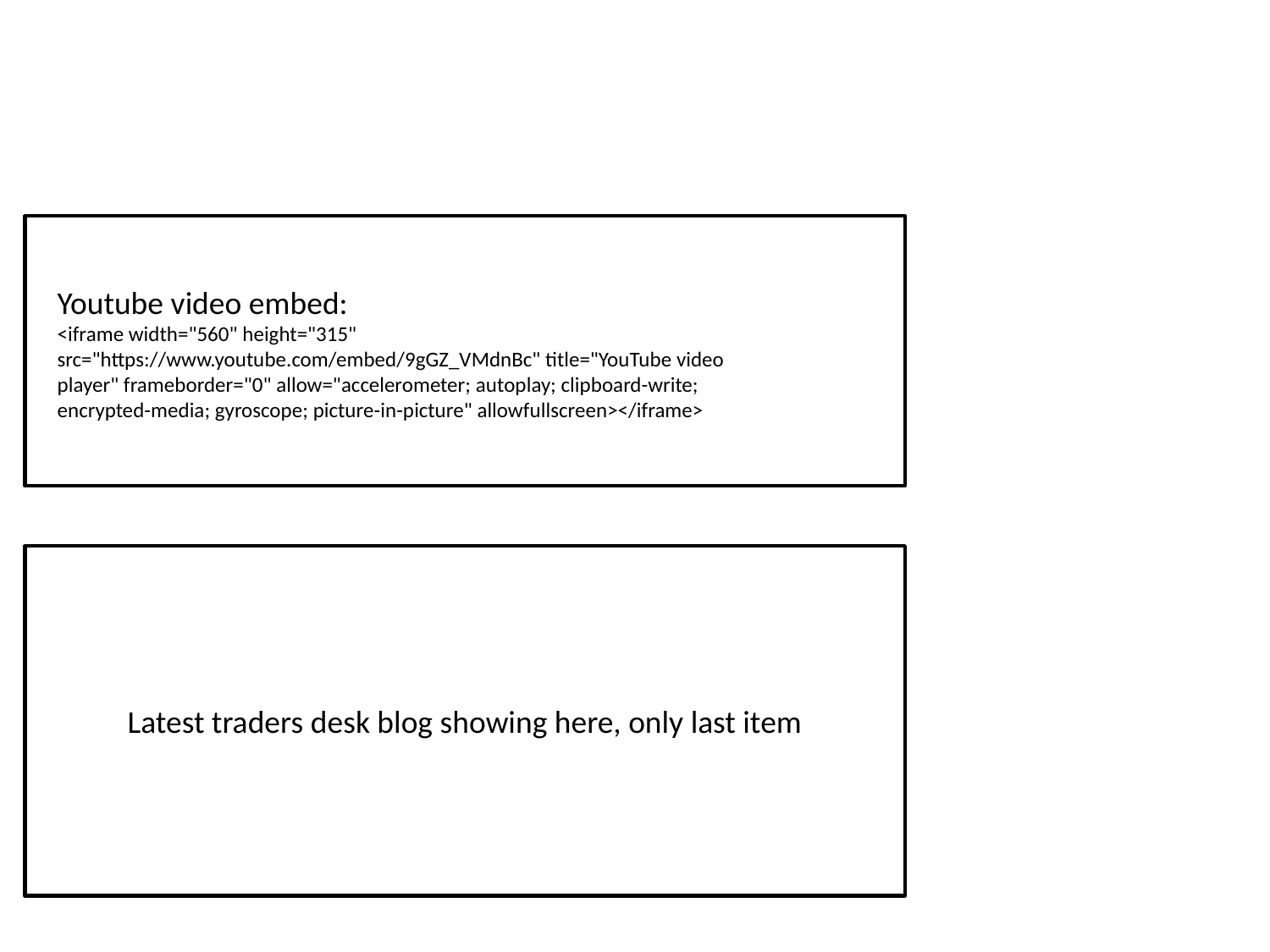

Youtube video embed:
<iframe width="560" height="315" src="https://www.youtube.com/embed/9gGZ_VMdnBc" title="YouTube video player" frameborder="0" allow="accelerometer; autoplay; clipboard-write; encrypted-media; gyroscope; picture-in-picture" allowfullscreen></iframe>
Latest traders desk blog showing here, only last item